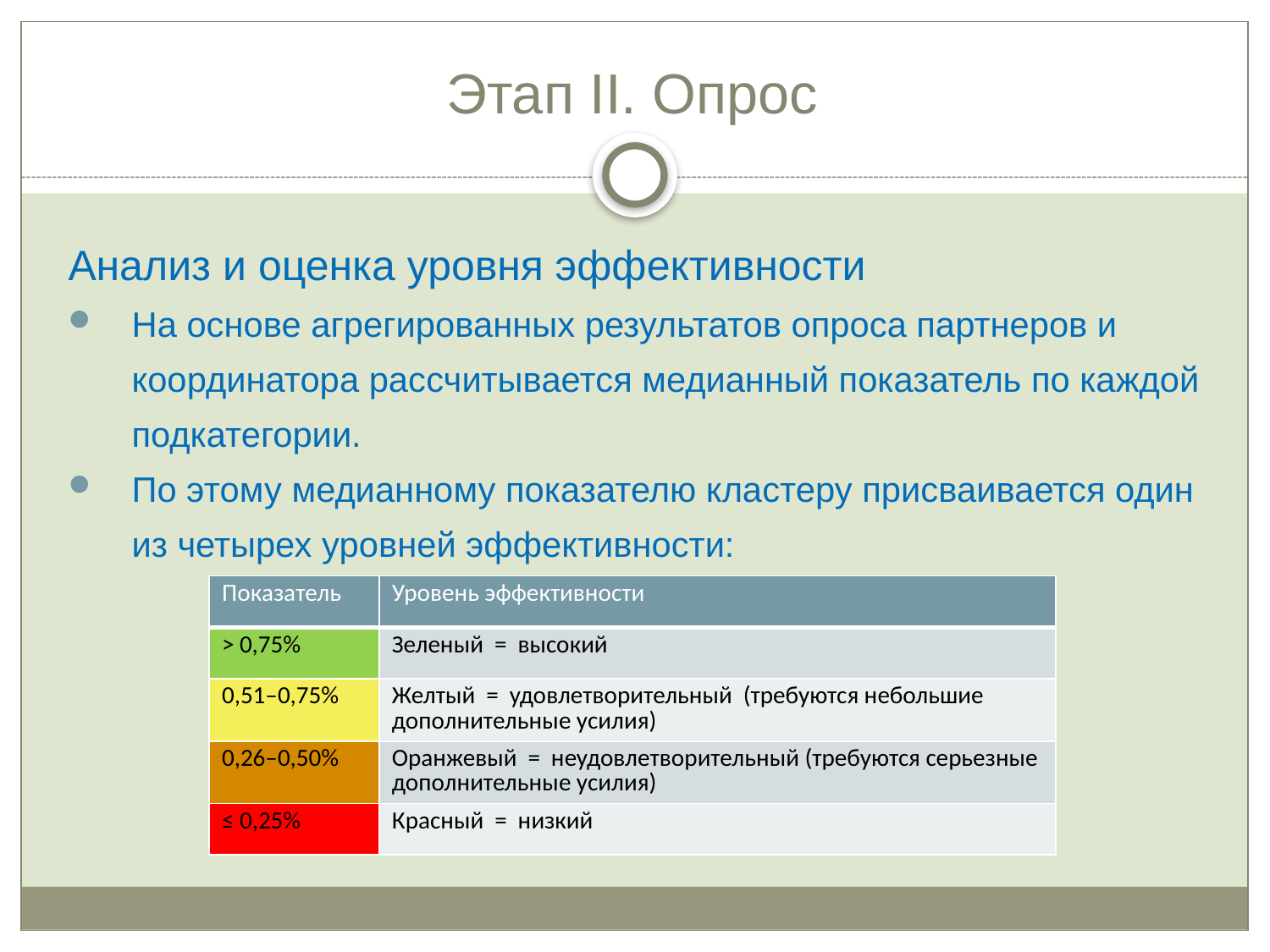

# Этап II. Опрос
Анализ и оценка уровня эффективности
На основе агрегированных результатов опроса партнеров и координатора рассчитывается медианный показатель по каждой подкатегории.
По этому медианному показателю кластеру присваивается один из четырех уровней эффективности:

| Показатель | Уровень эффективности |
| --- | --- |
| > 0,75% | Зеленый = высокий |
| 0,51–0,75% | Желтый = удовлетворительный (требуются небольшие дополнительные усилия) |
| 0,26–0,50% | Оранжевый = неудовлетворительный (требуются серьезные дополнительные усилия) |
| ≤ 0,25% | Красный = низкий |